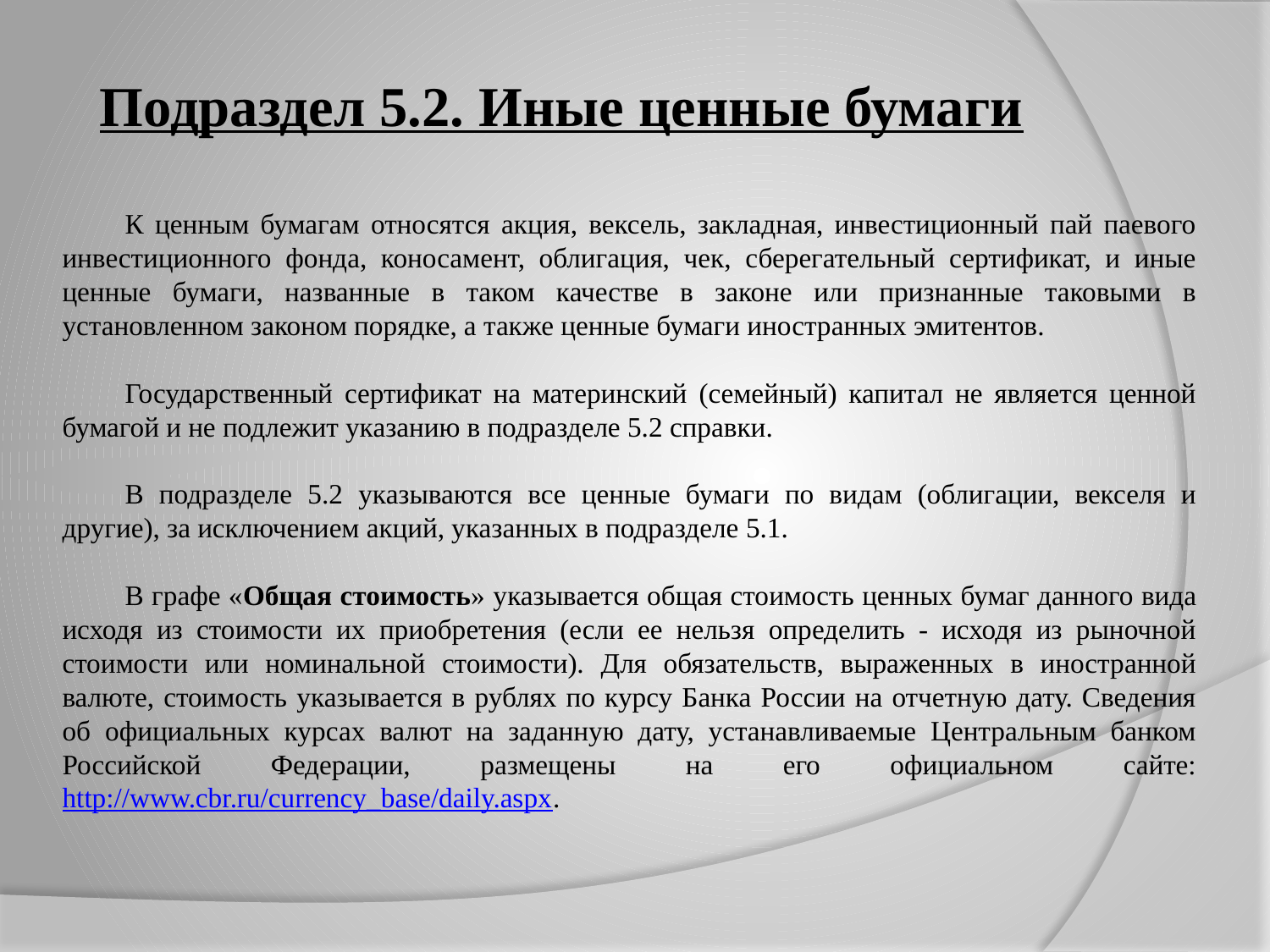

Подраздел 5.2. Иные ценные бумаги

К ценным бумагам относятся акция, вексель, закладная, инвестиционный пай паевого инвестиционного фонда, коносамент, облигация, чек, сберегательный сертификат, и иные ценные бумаги, названные в таком качестве в законе или признанные таковыми в установленном законом порядке, а также ценные бумаги иностранных эмитентов.

Государственный сертификат на материнский (семейный) капитал не является ценной бумагой и не подлежит указанию в подразделе 5.2 справки.

В подразделе 5.2 указываются все ценные бумаги по видам (облигации, векселя и другие), за исключением акций, указанных в подразделе 5.1.

В графе «Общая стоимость» указывается общая стоимость ценных бумаг данного вида исходя из стоимости их приобретения (если ее нельзя определить - исходя из рыночной стоимости или номинальной стоимости). Для обязательств, выраженных в иностранной валюте, стоимость указывается в рублях по курсу Банка России на отчетную дату. Сведения об официальных курсах валют на заданную дату, устанавливаемые Центральным банком Российской Федерации, размещены на его официальном сайте: http://www.cbr.ru/currency_base/daily.aspx.